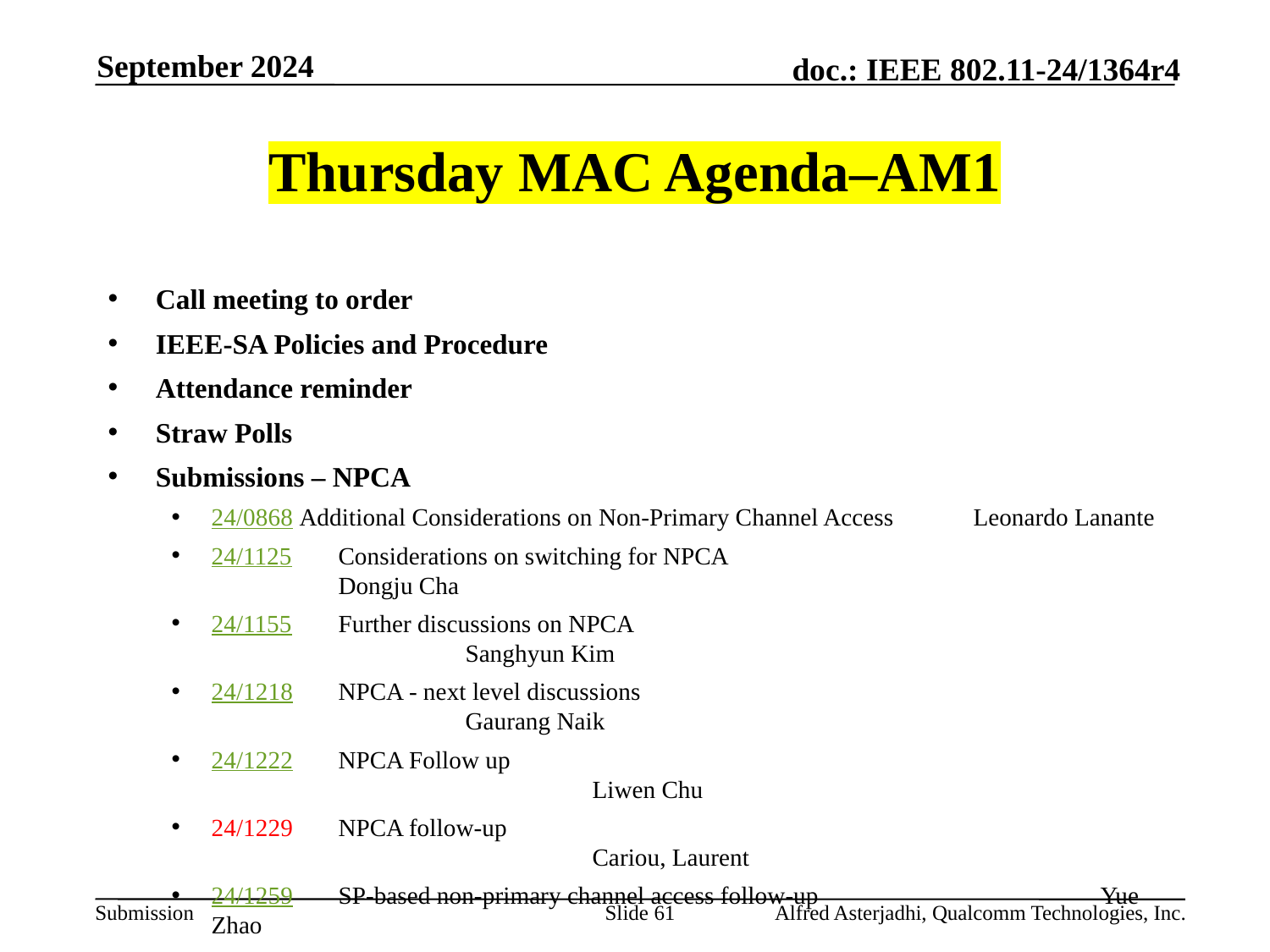

September 2024
# Thursday MAC Agenda–AM1
Call meeting to order
IEEE-SA Policies and Procedure
Attendance reminder
Straw Polls
Submissions – NPCA
24/0868 Additional Considerations on Non-Primary Channel Access 	Leonardo Lanante
24/1125	Considerations on switching for NPCA				Dongju Cha
24/1155	Further discussions on NPCA	  					Sanghyun Kim
24/1218	NPCA - next level discussions						Gaurang Naik
24/1222	NPCA Follow up								Liwen Chu
24/1229	NPCA follow-up								Cariou, Laurent
24/1259	SP-based non-primary channel access follow-up			Yue Zhao
24/1260	Further considerations on NPCA					Liuming Lu
AoB:
Recess
Slide 61
Alfred Asterjadhi, Qualcomm Technologies, Inc.